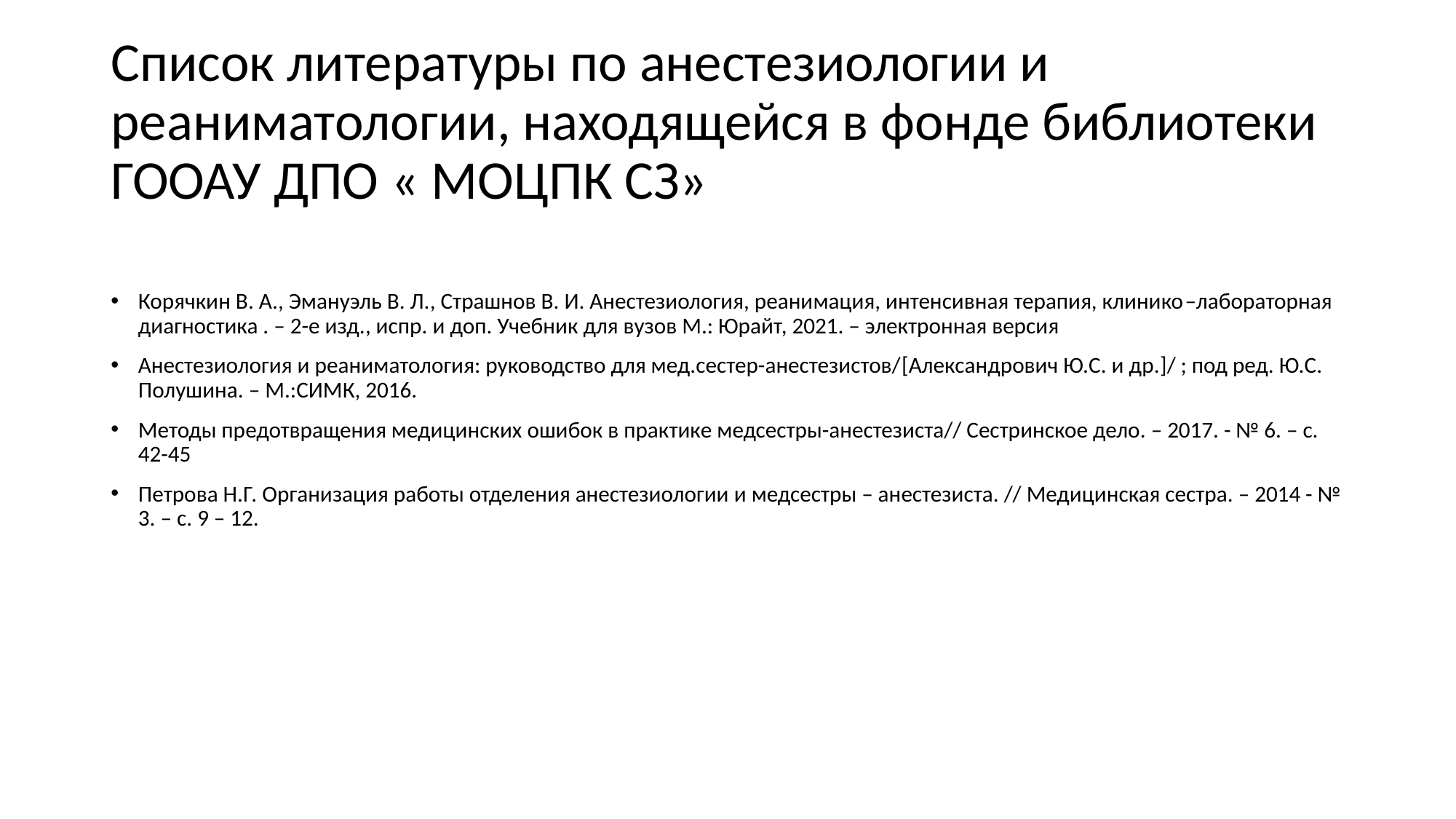

# Список литературы по анестезиологии и реаниматологии, находящейся в фонде библиотеки ГООАУ ДПО « МОЦПК СЗ»

Корячкин В. А., Эмануэль В. Л., Страшнов В. И. Анестезиология, реанимация, интенсивная терапия, клинико–лабораторная диагностика . – 2-е изд., испр. и доп. Учебник для вузов М.: Юрайт, 2021. – электронная версия
Анестезиология и реаниматология: руководство для мед.сестер-анестезистов/[Александрович Ю.С. и др.]/ ; под ред. Ю.С. Полушина. – М.:СИМК, 2016.
Методы предотвращения медицинских ошибок в практике медсестры-анестезиста// Сестринское дело. – 2017. - № 6. – с.  42-45
Петрова Н.Г. Организация работы отделения анестезиологии и медсестры – анестезиста. // Медицинская сестра. – 2014 - № 3. – с. 9 – 12.